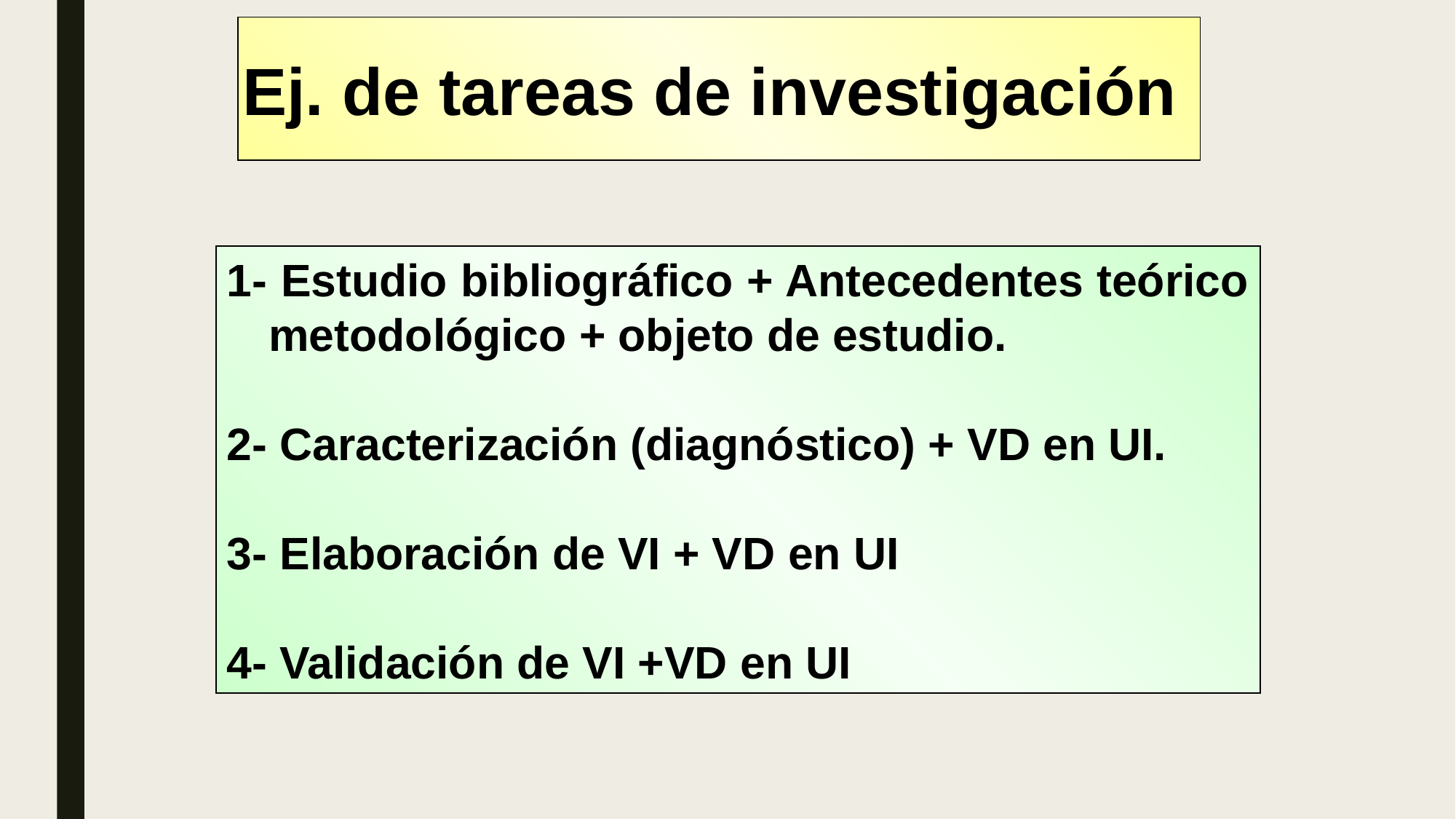

Ej. de tareas de investigación
1- Estudio bibliográfico + Antecedentes teórico metodológico + objeto de estudio.

2- Caracterización (diagnóstico) + VD en UI.

3- Elaboración de VI + VD en UI

4- Validación de VI +VD en UI